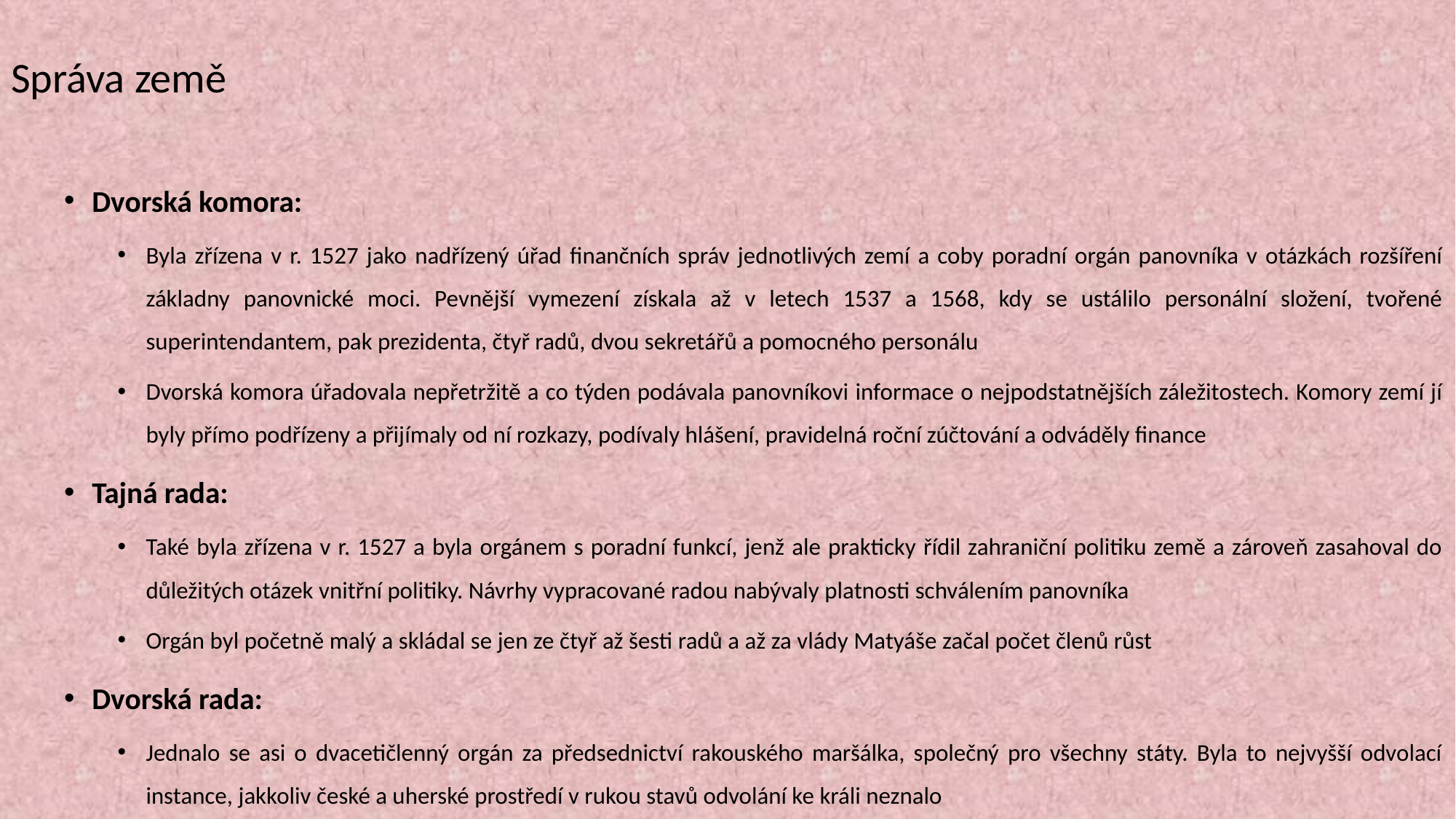

# Správa země
Dvorská komora:
Byla zřízena v r. 1527 jako nadřízený úřad finančních správ jednotlivých zemí a coby poradní orgán panovníka v otázkách rozšíření základny panovnické moci. Pevnější vymezení získala až v letech 1537 a 1568, kdy se ustálilo personální složení, tvořené superintendantem, pak prezidenta, čtyř radů, dvou sekretářů a pomocného personálu
Dvorská komora úřadovala nepřetržitě a co týden podávala panovníkovi informace o nejpodstatnějších záležitostech. Komory zemí jí byly přímo podřízeny a přijímaly od ní rozkazy, podívaly hlášení, pravidelná roční zúčtování a odváděly finance
Tajná rada:
Také byla zřízena v r. 1527 a byla orgánem s poradní funkcí, jenž ale prakticky řídil zahraniční politiku země a zároveň zasahoval do důležitých otázek vnitřní politiky. Návrhy vypracované radou nabývaly platnosti schválením panovníka
Orgán byl početně malý a skládal se jen ze čtyř až šesti radů a až za vlády Matyáše začal počet členů růst
Dvorská rada:
Jednalo se asi o dvacetičlenný orgán za předsednictví rakouského maršálka, společný pro všechny státy. Byla to nejvyšší odvolací instance, jakkoliv české a uherské prostředí v rukou stavů odvolání ke králi neznalo